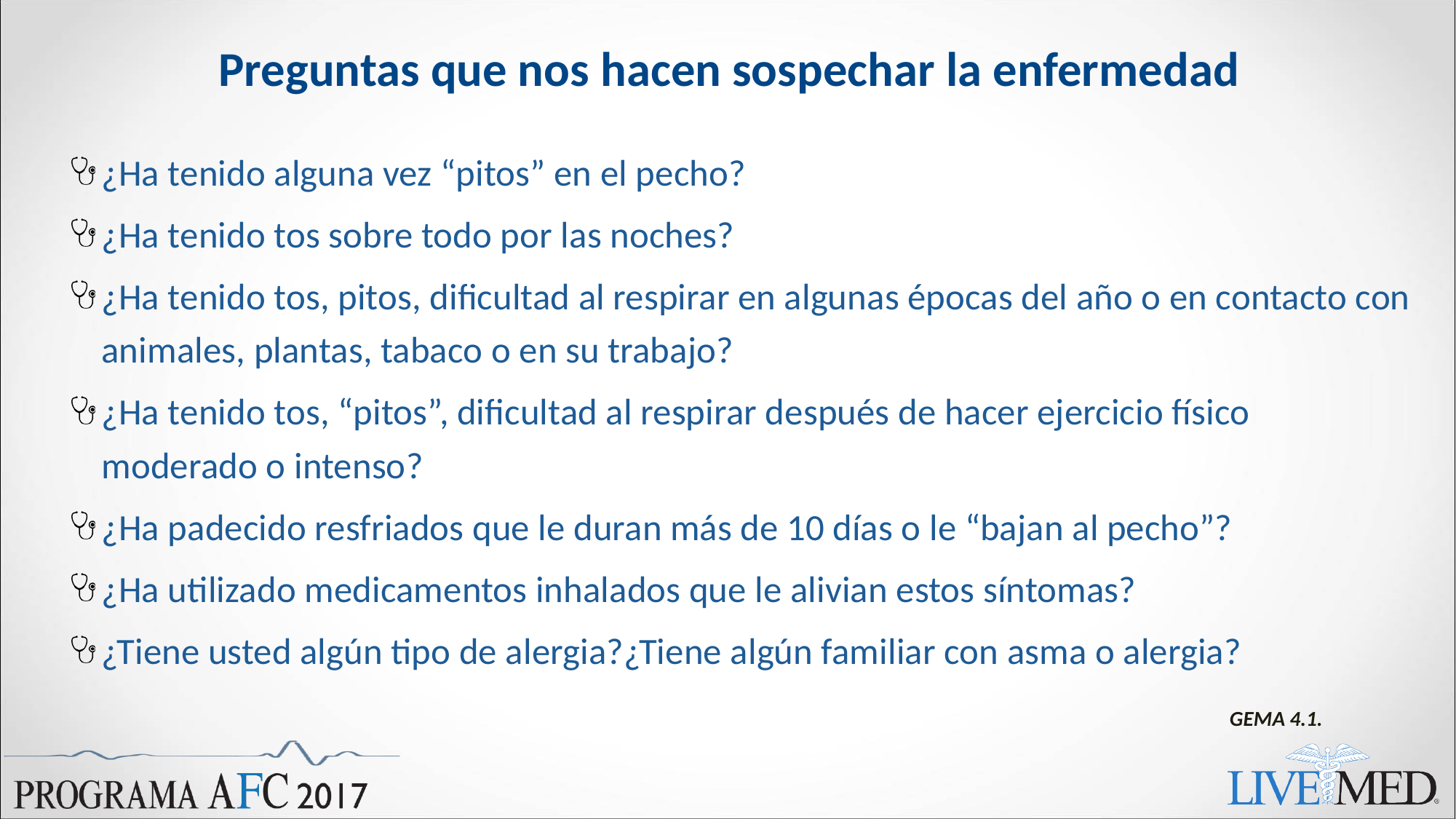

# Preguntas que nos hacen sospechar la enfermedad
¿Ha tenido alguna vez “pitos” en el pecho?
¿Ha tenido tos sobre todo por las noches?
¿Ha tenido tos, pitos, dificultad al respirar en algunas épocas del año o en contacto con animales, plantas, tabaco o en su trabajo?
¿Ha tenido tos, “pitos”, dificultad al respirar después de hacer ejercicio físico moderado o intenso?
¿Ha padecido resfriados que le duran más de 10 días o le “bajan al pecho”?
¿Ha utilizado medicamentos inhalados que le alivian estos síntomas?
¿Tiene usted algún tipo de alergia?¿Tiene algún familiar con asma o alergia?

GEMA 4.1.